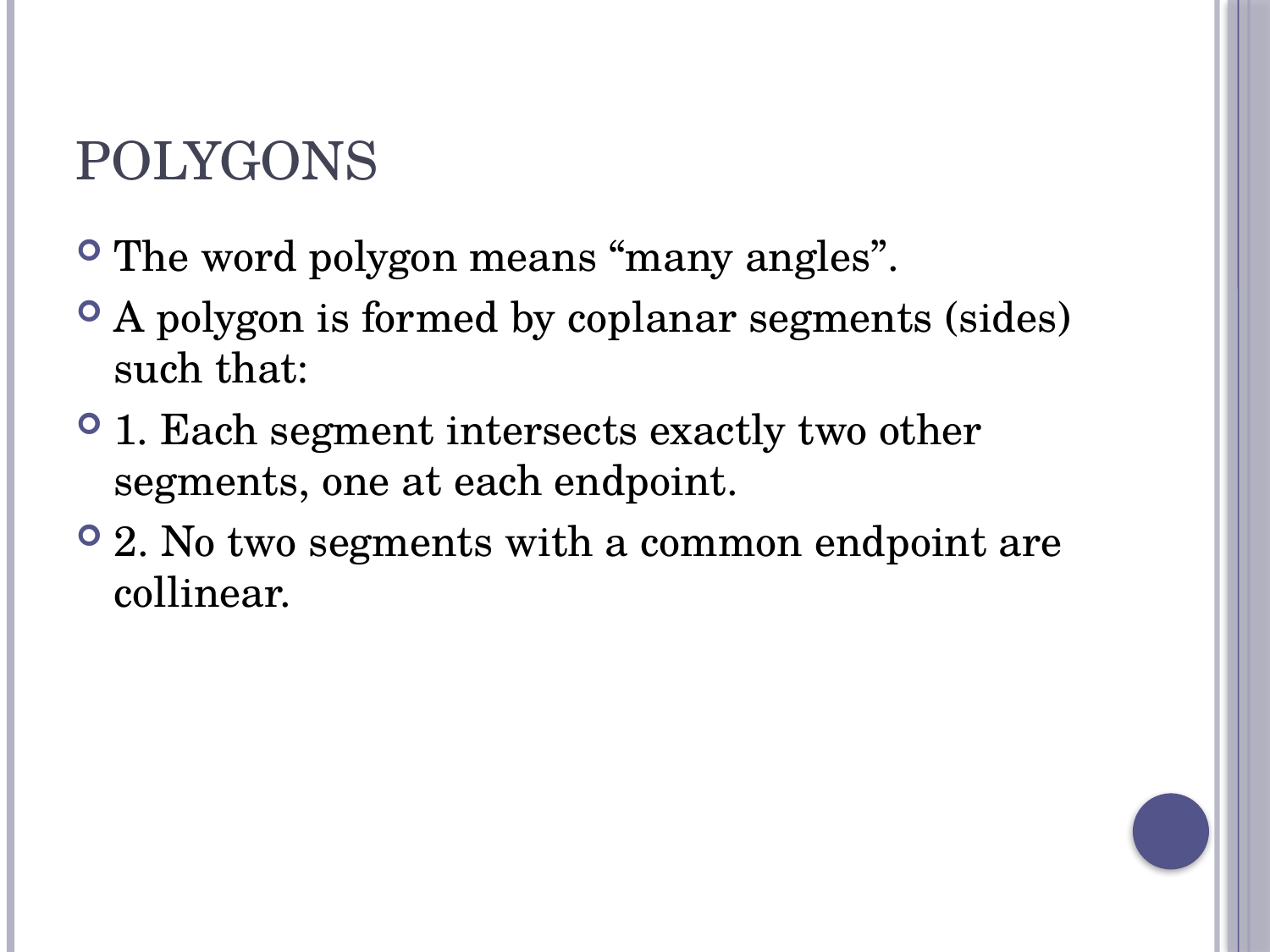

# Polygons
The word polygon means “many angles”.
A polygon is formed by coplanar segments (sides) such that:
1. Each segment intersects exactly two other segments, one at each endpoint.
2. No two segments with a common endpoint are collinear.